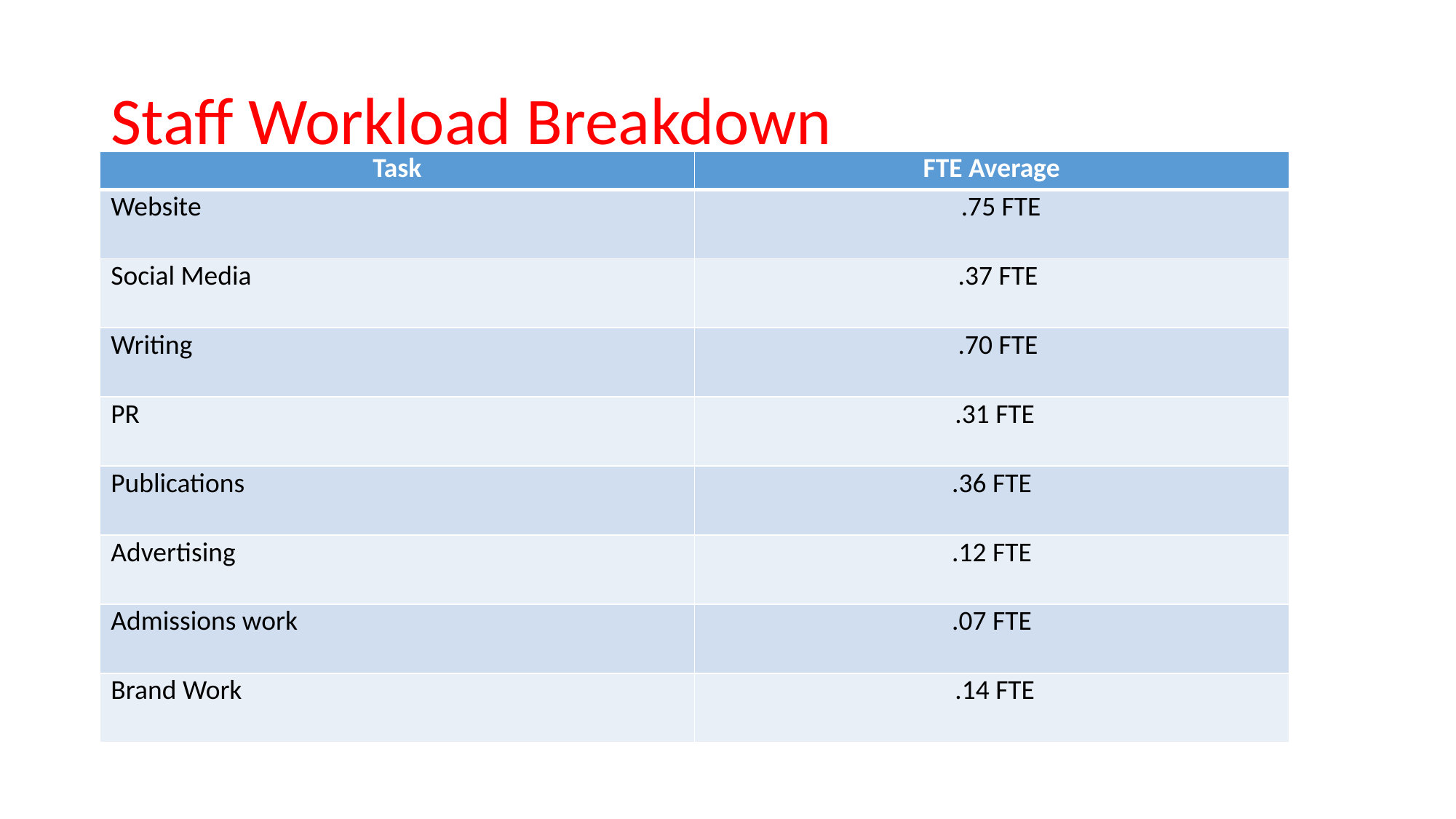

# Staff Workload Breakdown
| Task | FTE Average |
| --- | --- |
| Website | .75 FTE |
| Social Media | .37 FTE |
| Writing | .70 FTE |
| PR | .31 FTE |
| Publications | .36 FTE |
| Advertising | .12 FTE |
| Admissions work | .07 FTE |
| Brand Work | .14 FTE |